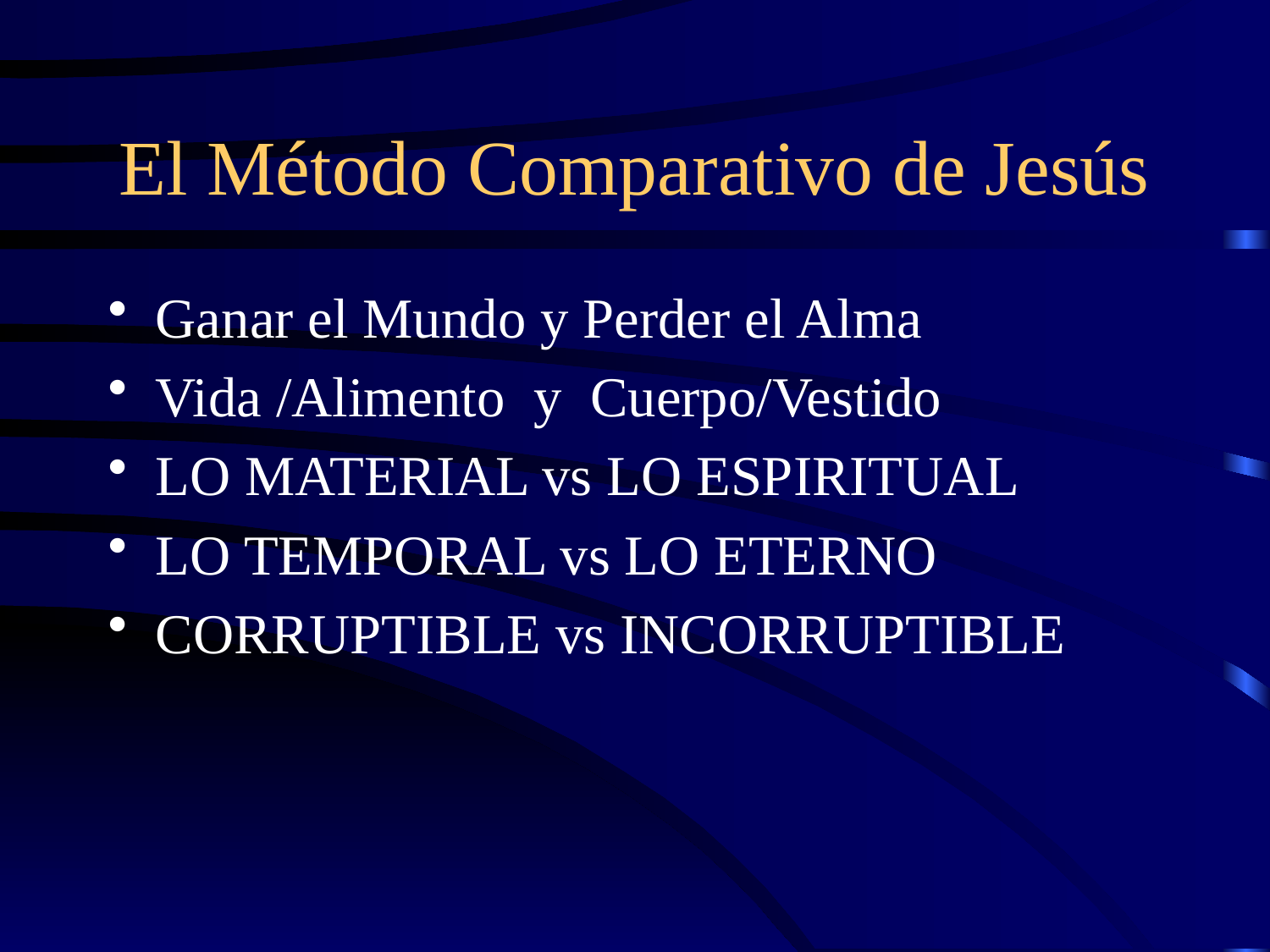

# El Método Comparativo de Jesús
Ganar el Mundo y Perder el Alma
Vida /Alimento  y  Cuerpo/Vestido
LO MATERIAL vs LO ESPIRITUAL
LO TEMPORAL vs LO ETERNO
CORRUPTIBLE vs INCORRUPTIBLE